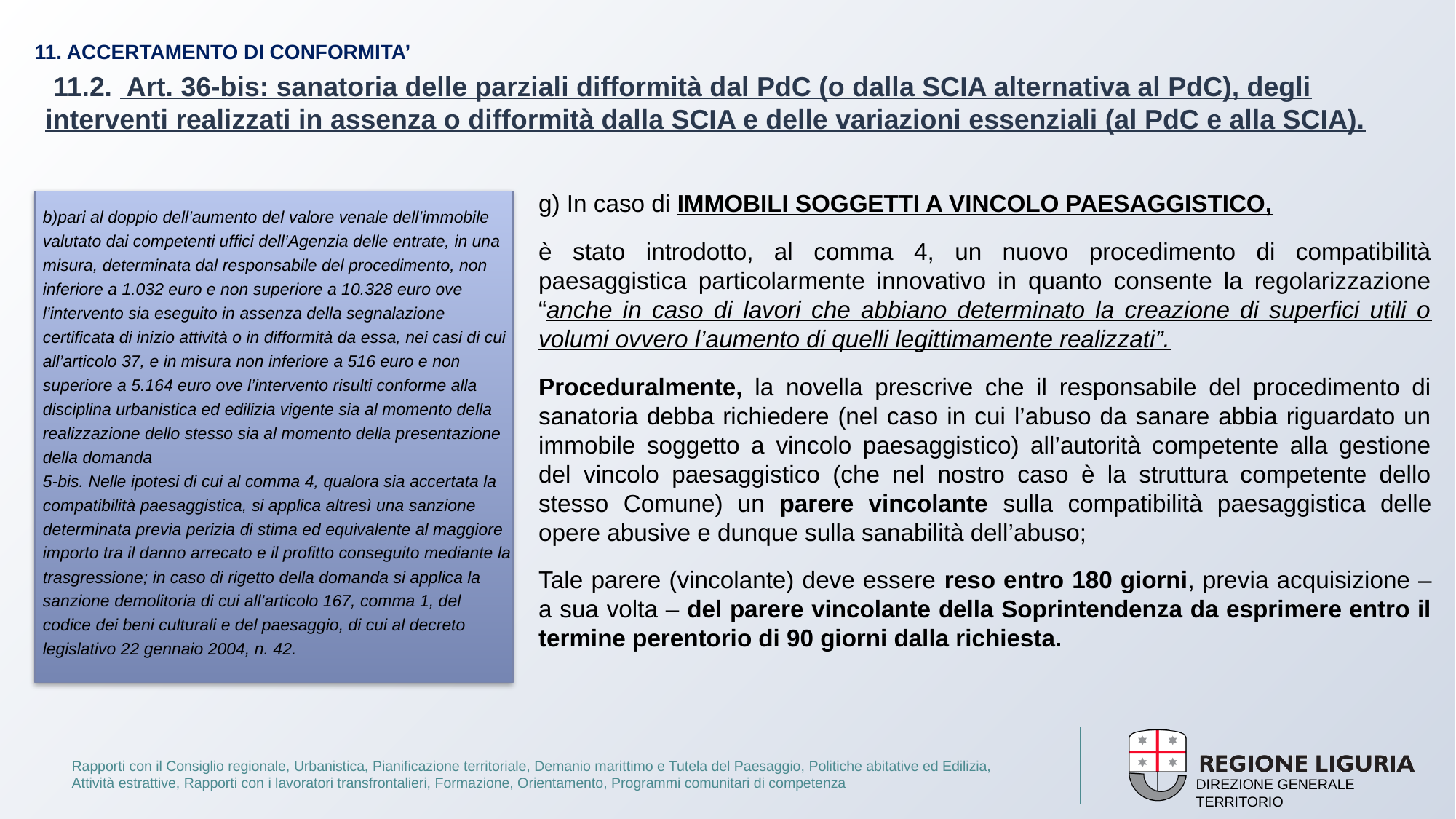

# 11. ACCERTAMENTO DI CONFORMITA’
 11.2.  Art. 36-bis: sanatoria delle parziali difformità dal PdC (o dalla SCIA alternativa al PdC), degli interventi realizzati in assenza o difformità dalla SCIA e delle variazioni essenziali (al PdC e alla SCIA).
b)pari al doppio dell’aumento del valore venale dell’immobile valutato dai competenti uffici dell’Agenzia delle entrate, in una misura, determinata dal responsabile del procedimento, non inferiore a 1.032 euro e non superiore a 10.328 euro ove l’intervento sia eseguito in assenza della segnalazione certificata di inizio attività o in difformità da essa, nei casi di cui all’articolo 37, e in misura non inferiore a 516 euro e non superiore a 5.164 euro ove l’intervento risulti conforme alla disciplina urbanistica ed edilizia vigente sia al momento della realizzazione dello stesso sia al momento della presentazione della domanda
5-bis. Nelle ipotesi di cui al comma 4, qualora sia accertata la compatibilità paesaggistica, si applica altresì una sanzione determinata previa perizia di stima ed equivalente al maggiore importo tra il danno arrecato e il profitto conseguito mediante la trasgressione; in caso di rigetto della domanda si applica la sanzione demolitoria di cui all’articolo 167, comma 1, del codice dei beni culturali e del paesaggio, di cui al decreto legislativo 22 gennaio 2004, n. 42.

g) In caso di IMMOBILI SOGGETTI A VINCOLO PAESAGGISTICO,
è stato introdotto, al comma 4, un nuovo procedimento di compatibilità paesaggistica particolarmente innovativo in quanto consente la regolarizzazione “anche in caso di lavori che abbiano determinato la creazione di superfici utili o volumi ovvero l’aumento di quelli legittimamente realizzati”.
Proceduralmente, la novella prescrive che il responsabile del procedimento di sanatoria debba richiedere (nel caso in cui l’abuso da sanare abbia riguardato un immobile soggetto a vincolo paesaggistico) all’autorità competente alla gestione del vincolo paesaggistico (che nel nostro caso è la struttura competente dello stesso Comune) un parere vincolante sulla compatibilità paesaggistica delle opere abusive e dunque sulla sanabilità dell’abuso;
Tale parere (vincolante) deve essere reso entro 180 giorni, previa acquisizione – a sua volta – del parere vincolante della Soprintendenza da esprimere entro il termine perentorio di 90 giorni dalla richiesta.